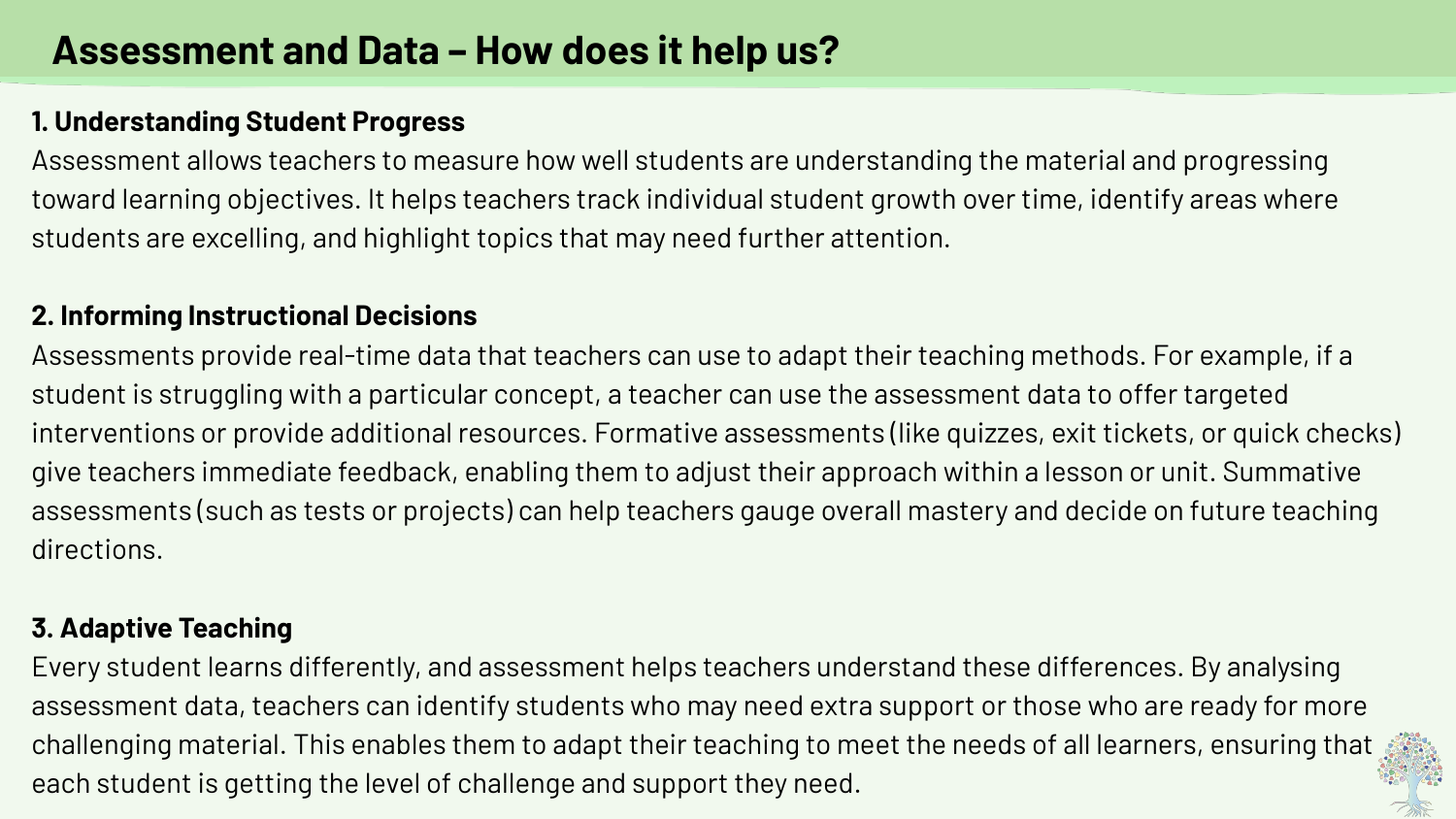

# Assessment and Data – How does it help us?
1. Understanding Student Progress
Assessment allows teachers to measure how well students are understanding the material and progressing toward learning objectives. It helps teachers track individual student growth over time, identify areas where students are excelling, and highlight topics that may need further attention.

2. Informing Instructional Decisions
Assessments provide real-time data that teachers can use to adapt their teaching methods. For example, if a student is struggling with a particular concept, a teacher can use the assessment data to offer targeted interventions or provide additional resources. Formative assessments (like quizzes, exit tickets, or quick checks) give teachers immediate feedback, enabling them to adjust their approach within a lesson or unit. Summative assessments (such as tests or projects) can help teachers gauge overall mastery and decide on future teaching directions.

3. Adaptive Teaching
Every student learns differently, and assessment helps teachers understand these differences. By analysing assessment data, teachers can identify students who may need extra support or those who are ready for more challenging material. This enables them to adapt their teaching to meet the needs of all learners, ensuring that each student is getting the level of challenge and support they need.